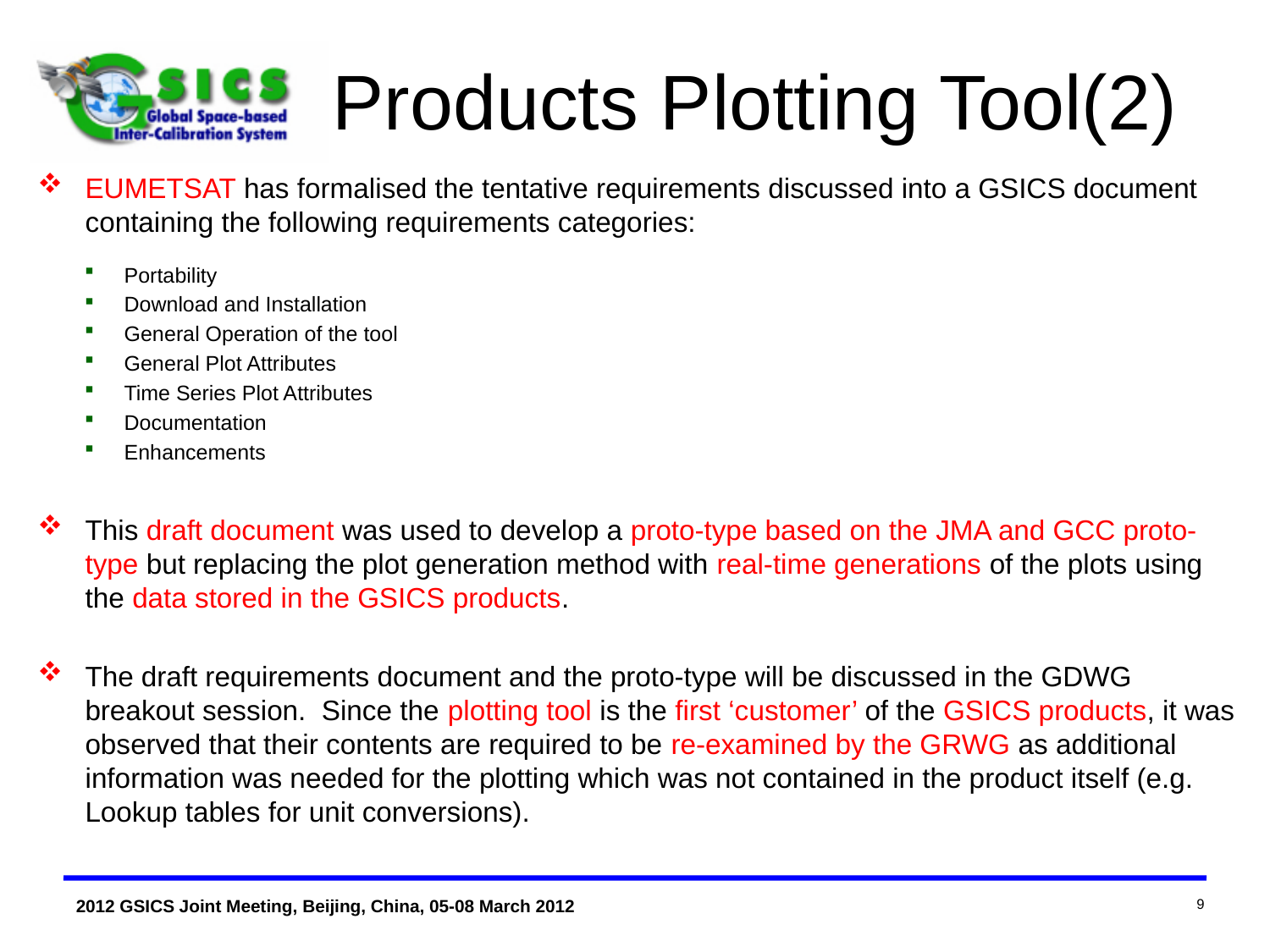

# Products Plotting Tool(2)
EUMETSAT has formalised the tentative requirements discussed into a GSICS document containing the following requirements categories:

Portability
Download and Installation
General Operation of the tool
General Plot Attributes
Time Series Plot Attributes
Documentation
Enhancements

This draft document was used to develop a proto-type based on the JMA and GCC proto-type but replacing the plot generation method with real-time generations of the plots using the data stored in the GSICS products.

The draft requirements document and the proto-type will be discussed in the GDWG breakout session.  Since the plotting tool is the first ‘customer’ of the GSICS products, it was observed that their contents are required to be re-examined by the GRWG as additional information was needed for the plotting which was not contained in the product itself (e.g. Lookup tables for unit conversions).
9